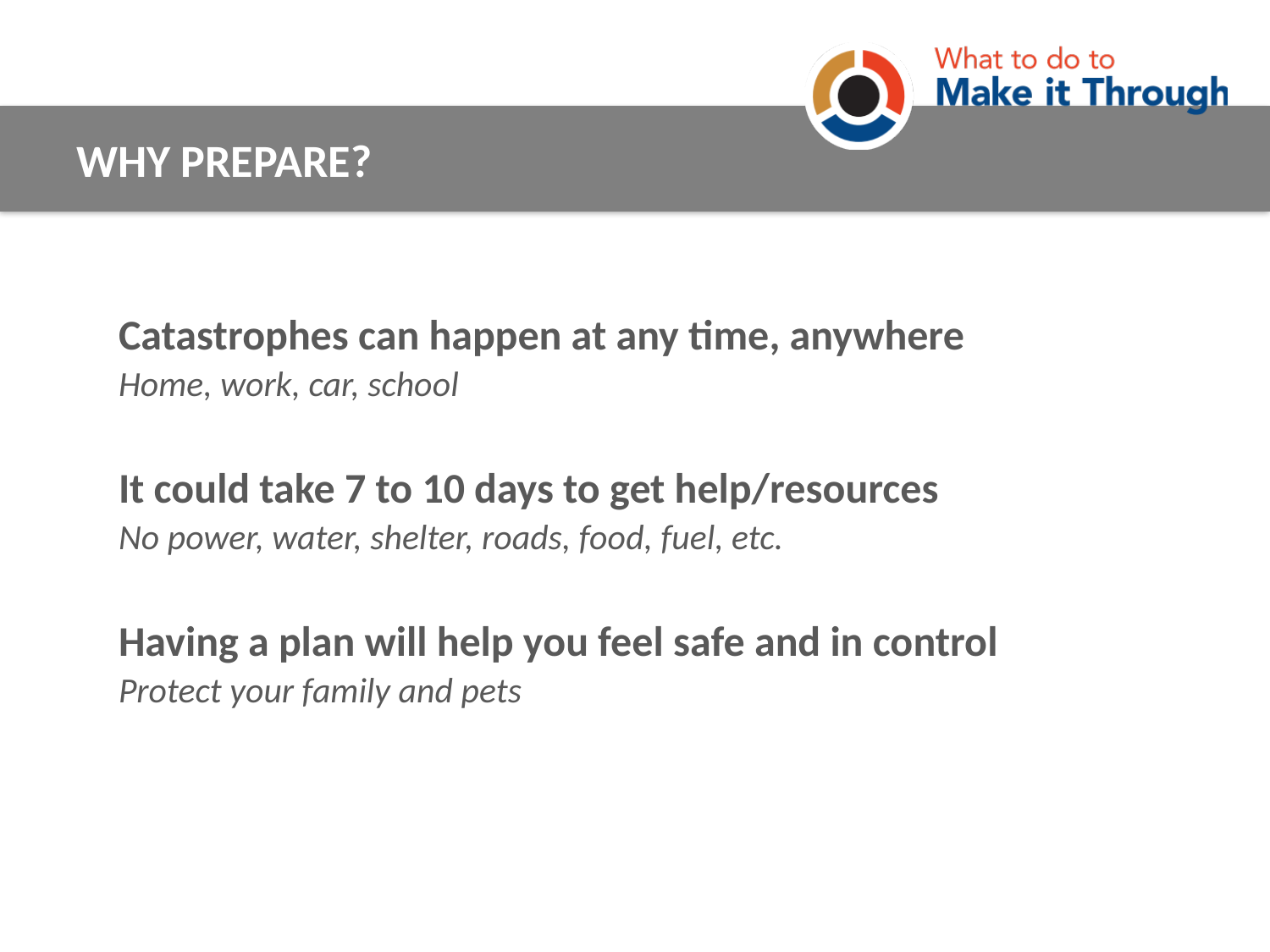

WHY PREPARE?
Catastrophes can happen at any time, anywhere
Home, work, car, school

It could take 7 to 10 days to get help/resources
No power, water, shelter, roads, food, fuel, etc.

Having a plan will help you feel safe and in control
Protect your family and pets